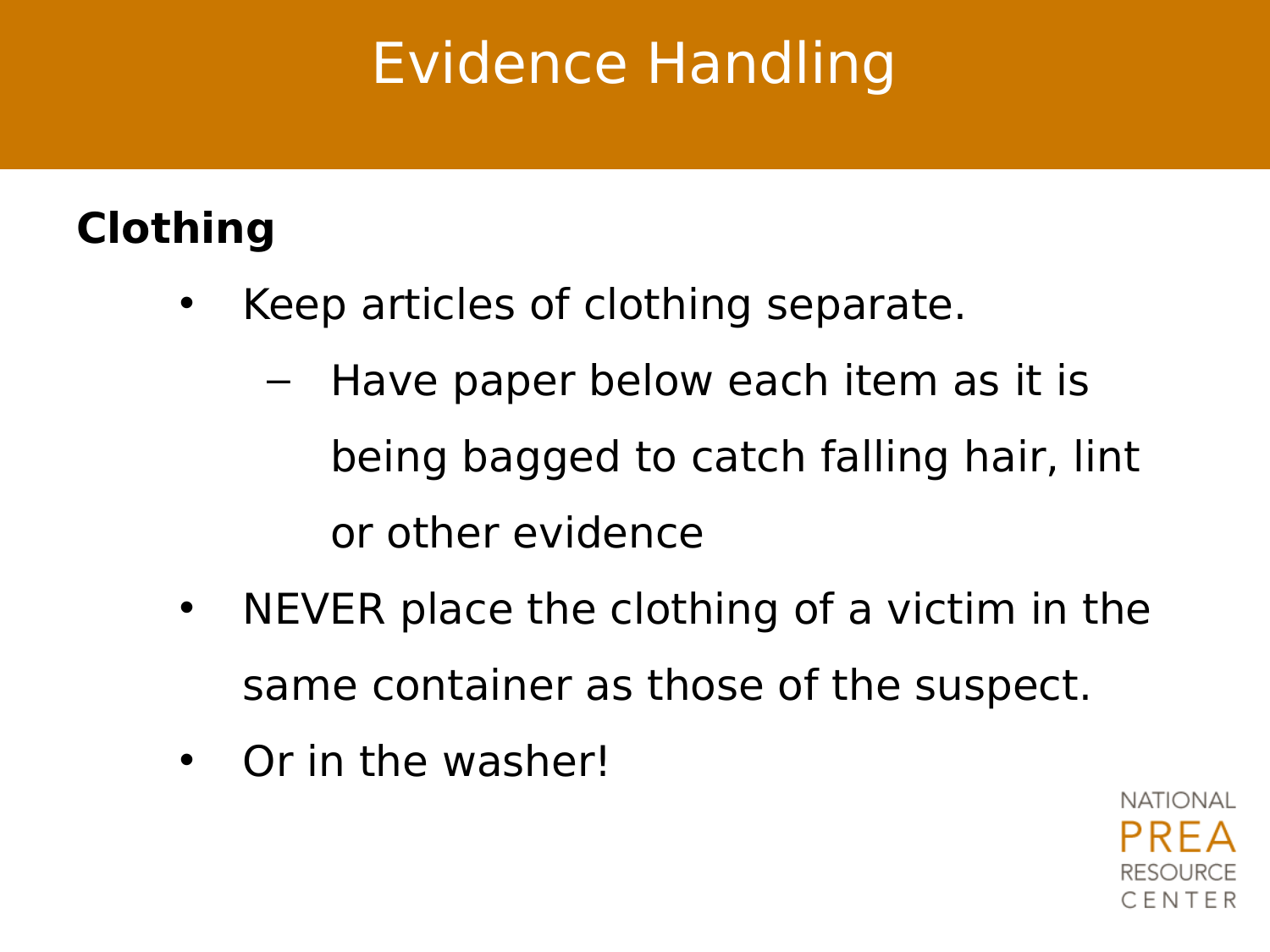

# Evidence Handling
Clothing
Keep articles of clothing separate.
Have paper below each item as it is being bagged to catch falling hair, lint or other evidence
NEVER place the clothing of a victim in the same container as those of the suspect.
Or in the washer!